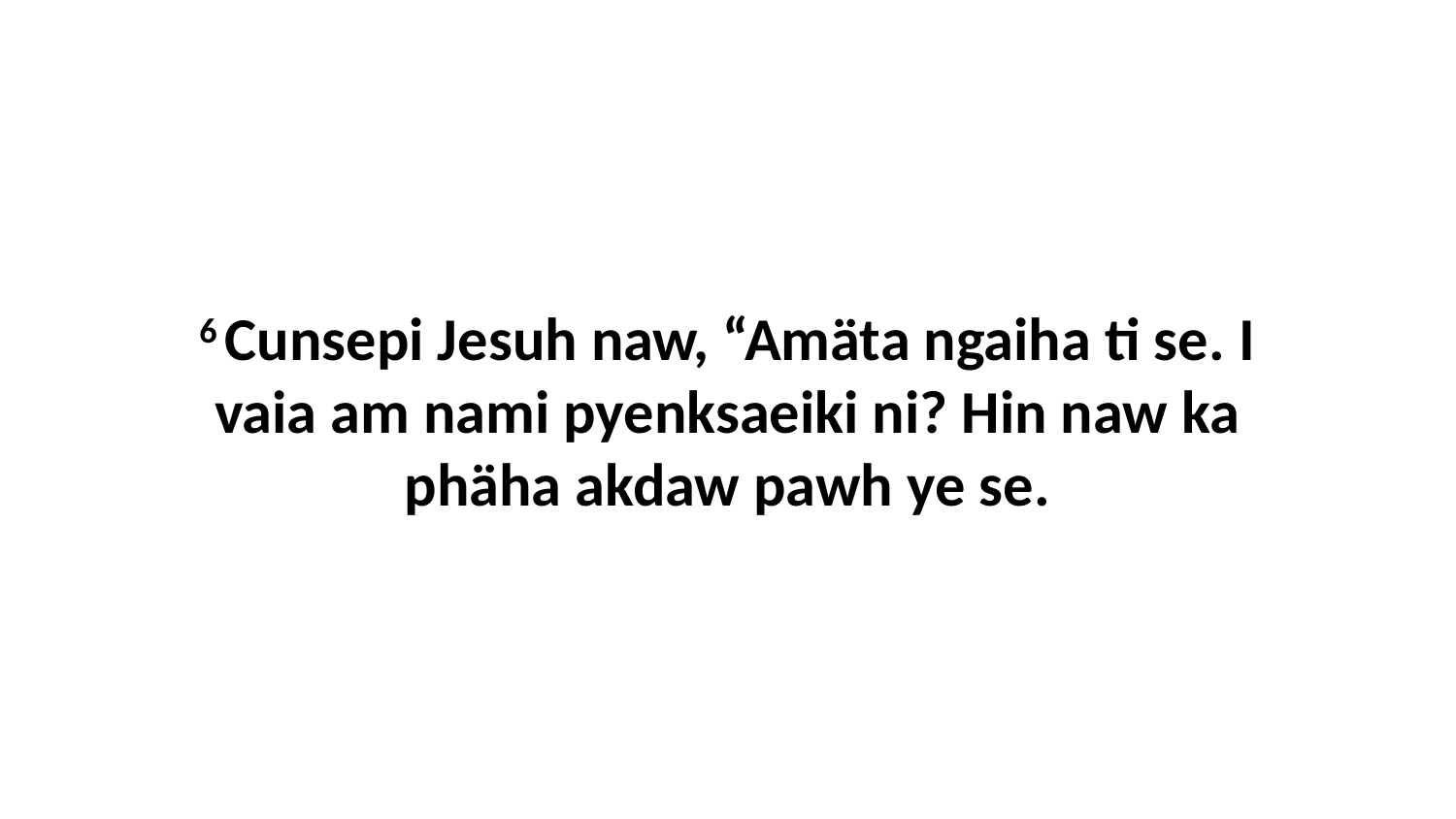

6 Cunsepi Jesuh naw, “Amäta ngaiha ti se. I vaia am nami pyenksaeiki ni? Hin naw ka phäha akdaw pawh ye se.